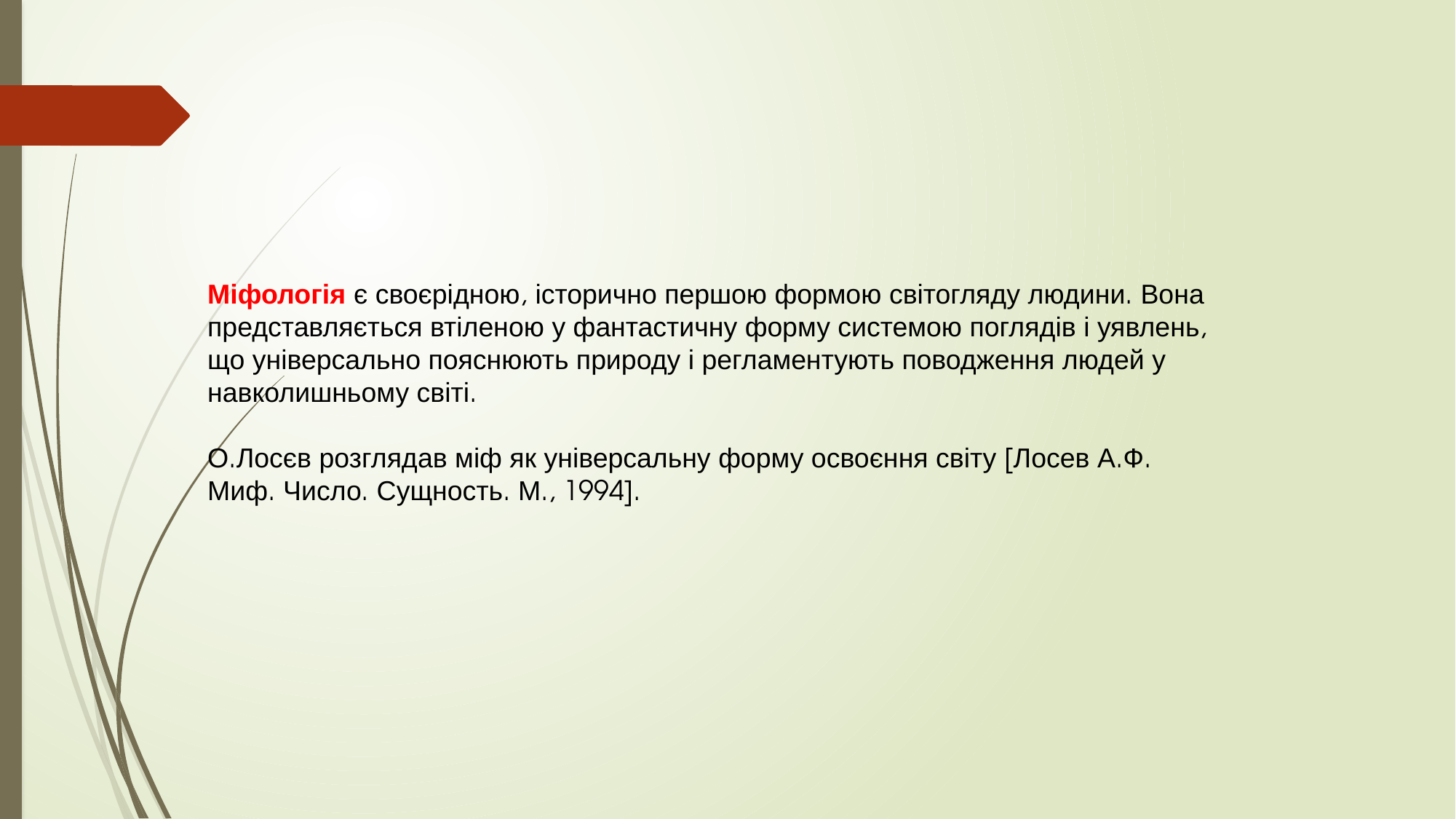

Міфологія є своєрідною, історично першою формою світогляду людини. Вона представляється втіленою у фантастичну форму системою поглядів і уявлень, що універсально пояснюють природу і регламентують поводження людей у навколишньому світі.

О.Лосєв розглядав міф як універсальну форму освоєння світу [Лосев А.Ф. Миф. Число. Сущность. М., 1994].